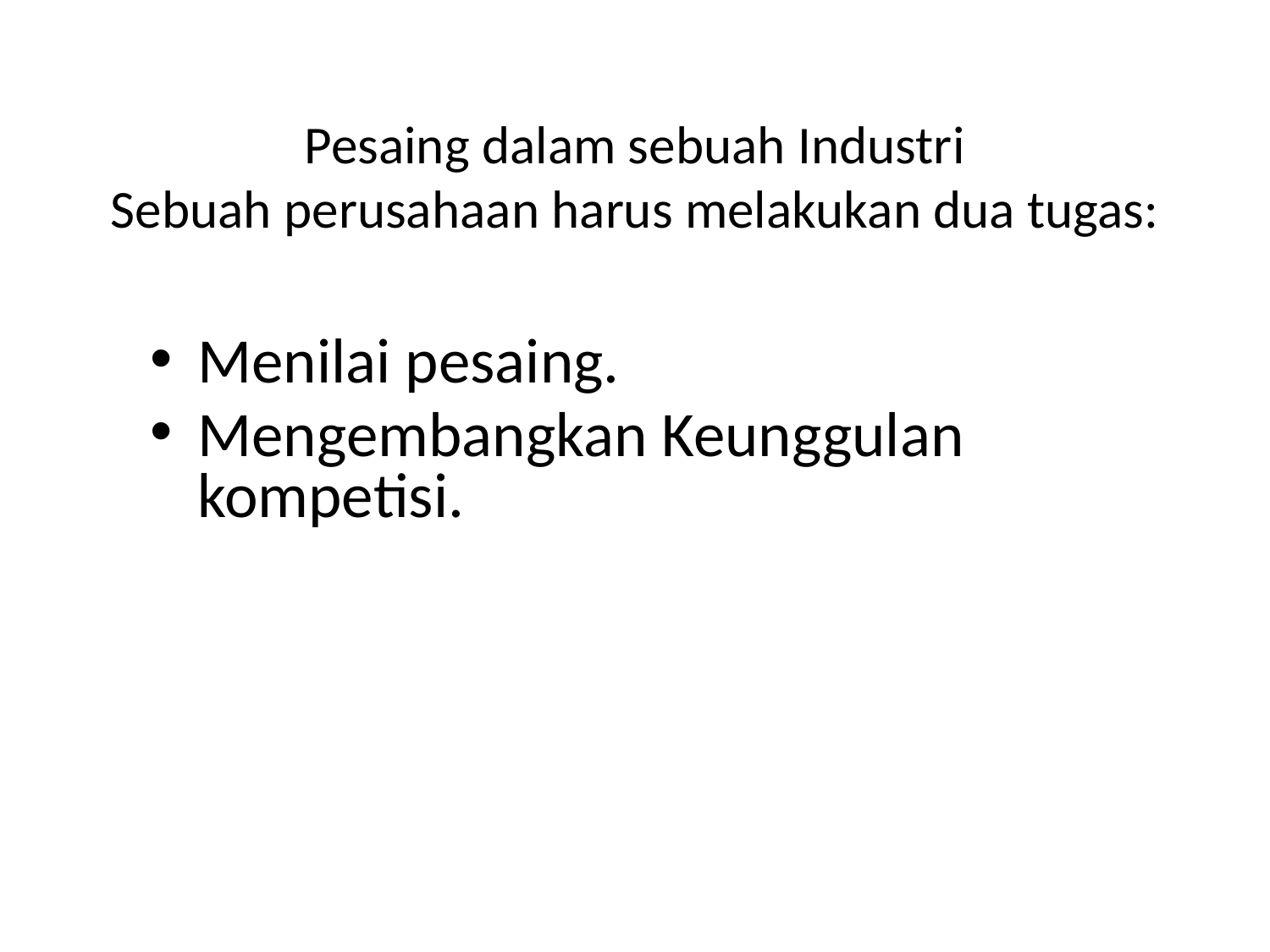

# Pesaing dalam sebuah Industri Sebuah perusahaan harus melakukan dua tugas:
Menilai pesaing.
Mengembangkan Keunggulan kompetisi.